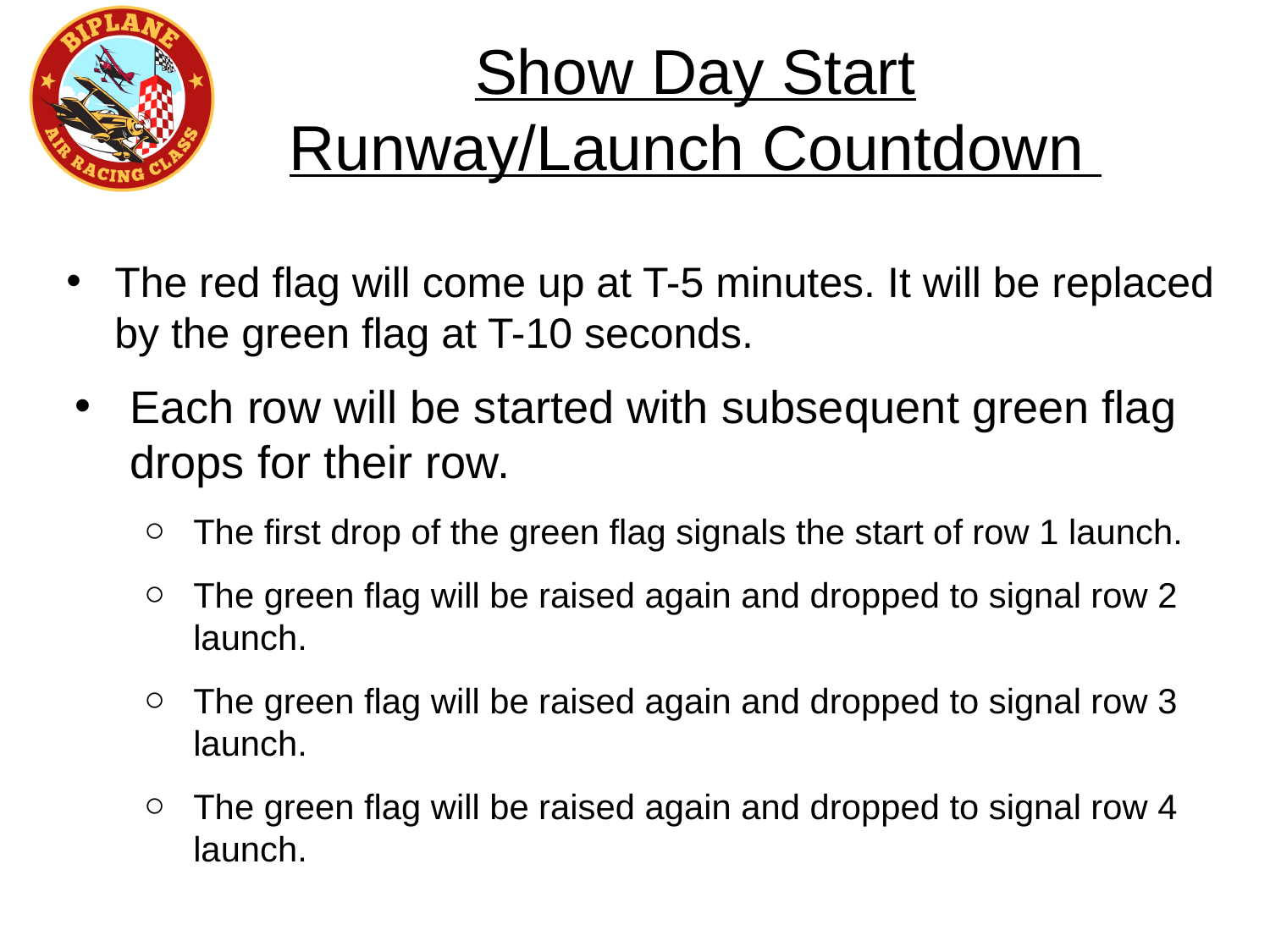

Show Day Start
Runway/Launch Countdown

The red flag will come up at T-5 minutes. It will be replaced by the green flag at T-10 seconds.
Each row will be started with subsequent green flag drops for their row.
The first drop of the green flag signals the start of row 1 launch.
The green flag will be raised again and dropped to signal row 2 launch.
The green flag will be raised again and dropped to signal row 3 launch.
The green flag will be raised again and dropped to signal row 4 launch.